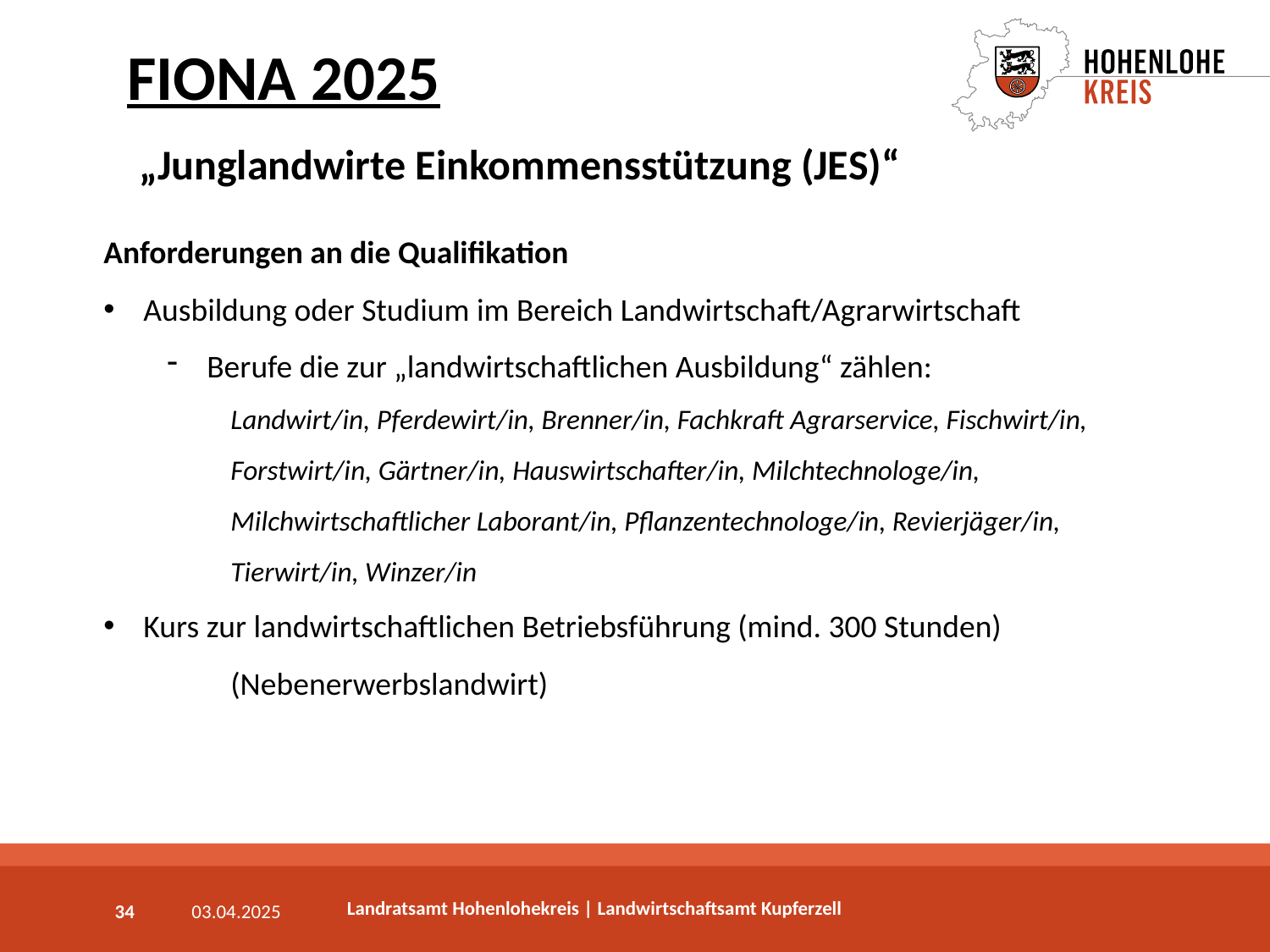

FIONA 2025
„Junglandwirte Einkommensstützung (JES)“
Anforderungen an die Qualifikation
Ausbildung oder Studium im Bereich Landwirtschaft/Agrarwirtschaft
Berufe die zur „landwirtschaftlichen Ausbildung“ zählen:
Landwirt/in, Pferdewirt/in, Brenner/in, Fachkraft Agrarservice, Fischwirt/in, Forstwirt/in, Gärtner/in, Hauswirtschafter/in, Milchtechnologe/in, Milchwirtschaftlicher Laborant/in, Pflanzentechnologe/in, Revierjäger/in, Tierwirt/in, Winzer/in
Kurs zur landwirtschaftlichen Betriebsführung (mind. 300 Stunden)
(Nebenerwerbslandwirt)
34
03.04.2025